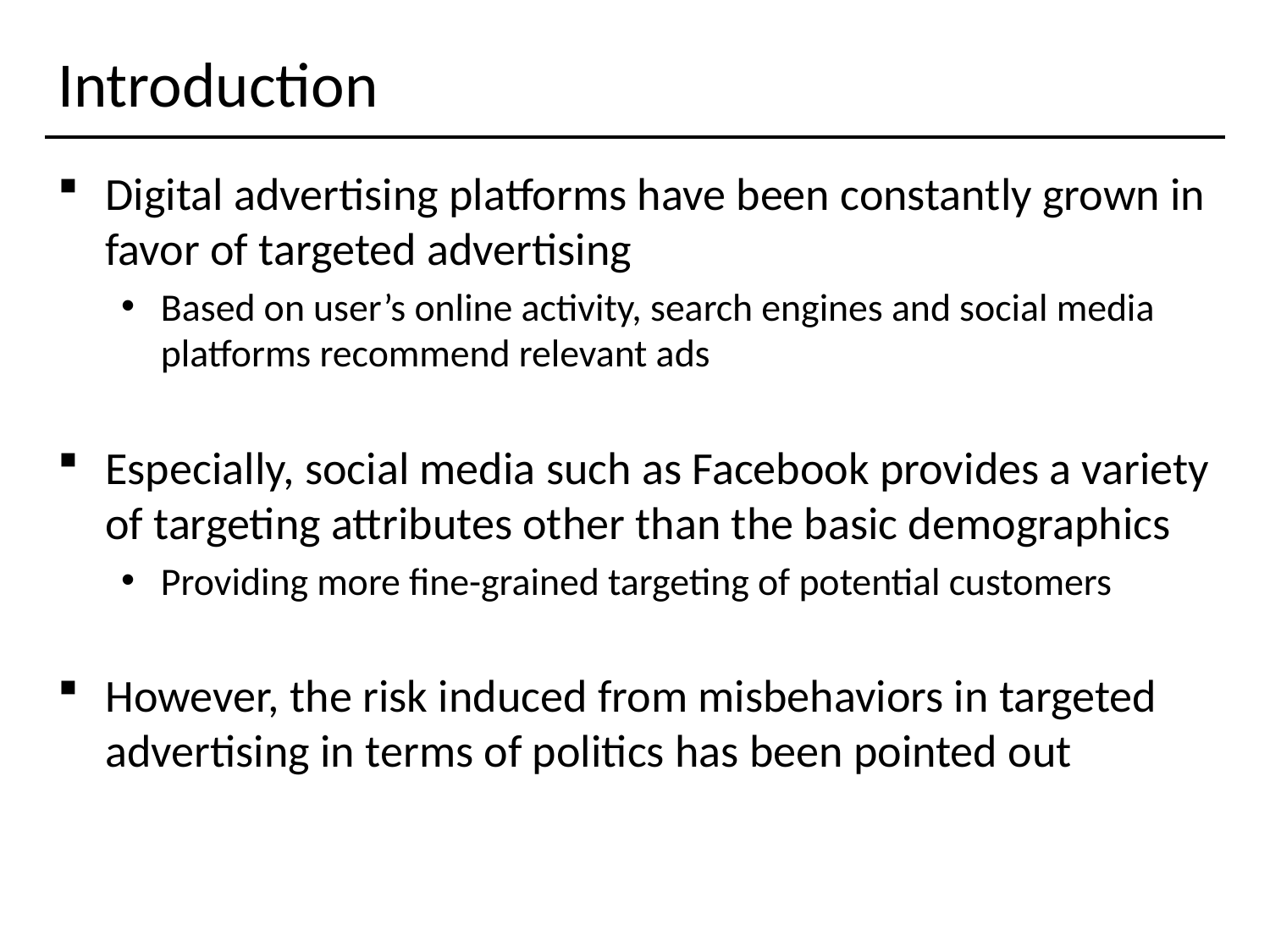

# Introduction
Digital advertising platforms have been constantly grown in favor of targeted advertising
Based on user’s online activity, search engines and social media platforms recommend relevant ads

Especially, social media such as Facebook provides a variety of targeting attributes other than the basic demographics
Providing more fine-grained targeting of potential customers

However, the risk induced from misbehaviors in targeted advertising in terms of politics has been pointed out